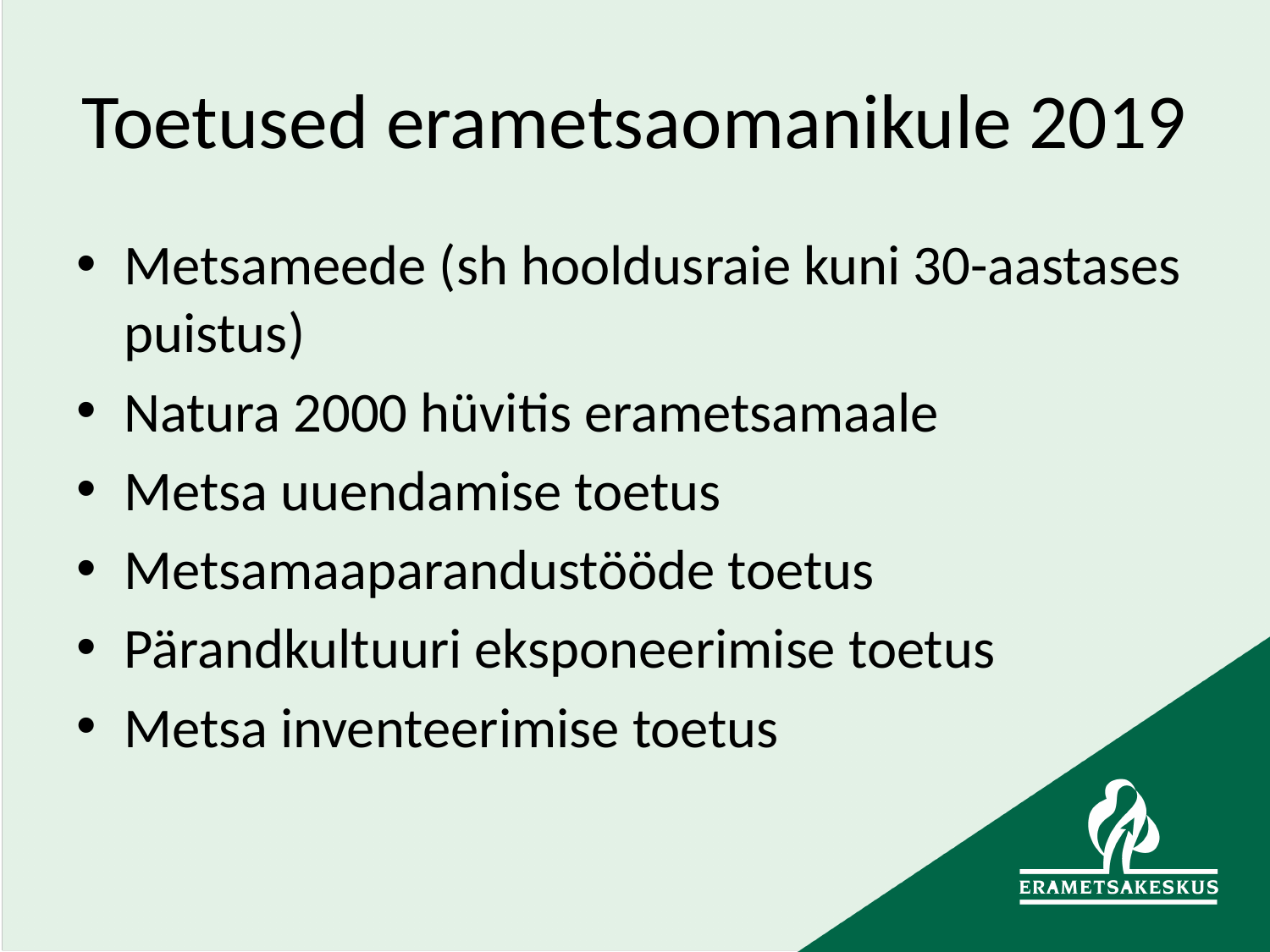

# Toetused erametsaomanikule 2019
Metsameede (sh hooldusraie kuni 30-aastases puistus)
Natura 2000 hüvitis erametsamaale
Metsa uuendamise toetus
Metsamaaparandustööde toetus
Pärandkultuuri eksponeerimise toetus
Metsa inventeerimise toetus